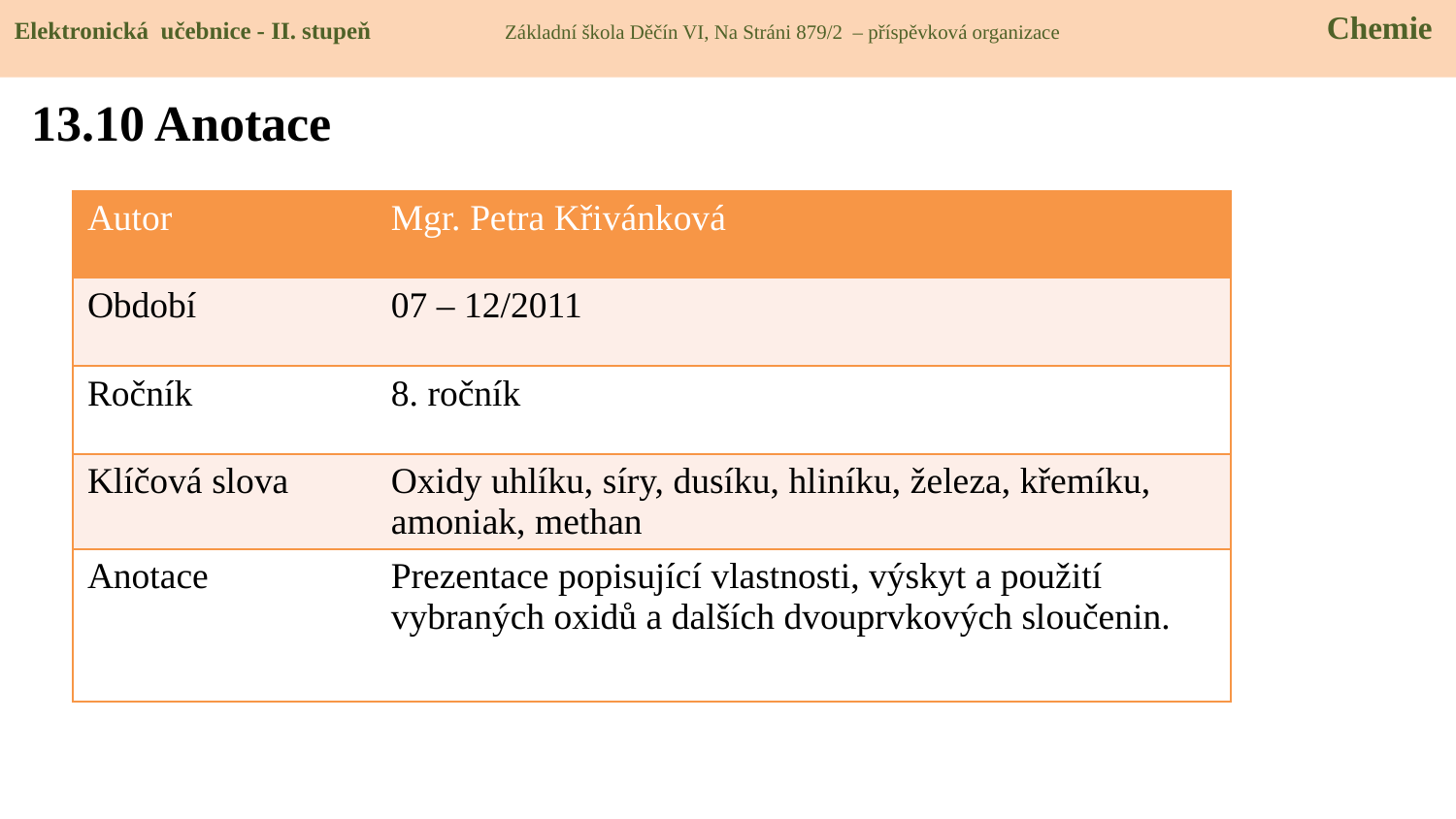

Elektronická  učebnice - II. stupeň                      Základní škola Děčín VI, Na Stráni 879/2  – příspěvková organizace                      	                             Chemie

13.10 Anotace
| Autor | Mgr. Petra Křivánková |
| --- | --- |
| Období | 07 – 12/2011 |
| Ročník | 8. ročník |
| Klíčová slova | Oxidy uhlíku, síry, dusíku, hliníku, železa, křemíku, amoniak, methan |
| Anotace | Prezentace popisující vlastnosti, výskyt a použití vybraných oxidů a dalších dvouprvkových sloučenin. |